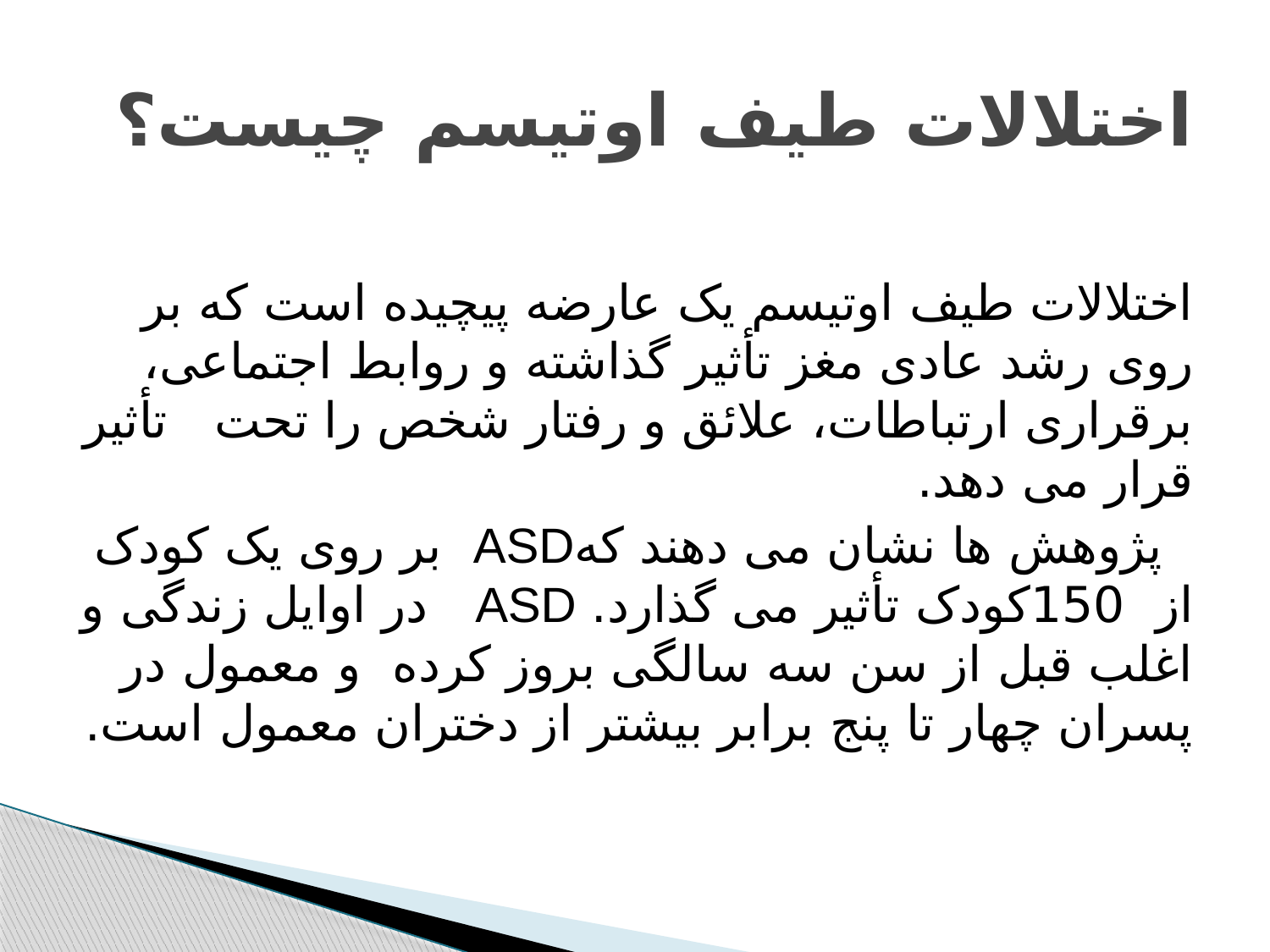

# اختلالات طيف اوتيسم چيست؟
اختلالات طيف اوتيسم يک عارضه پيچيده است که بر روی رشد عادی مغز تأثير گذاشته و روابط اجتماعی، برقراری ارتباطات، علائق و رفتار شخص را تحت   تأثير قرار می دهد.
  پژوهش ها نشان می دهند کهASD  بر روی يک کودک از  150کودک تأثير می گذارد. ASD   در اوايل زندگی و اغلب قبل از سن سه سالگی بروز کرده  و معمول در پسران چهار تا پنج برابر بيشتر از دختران معمول است.